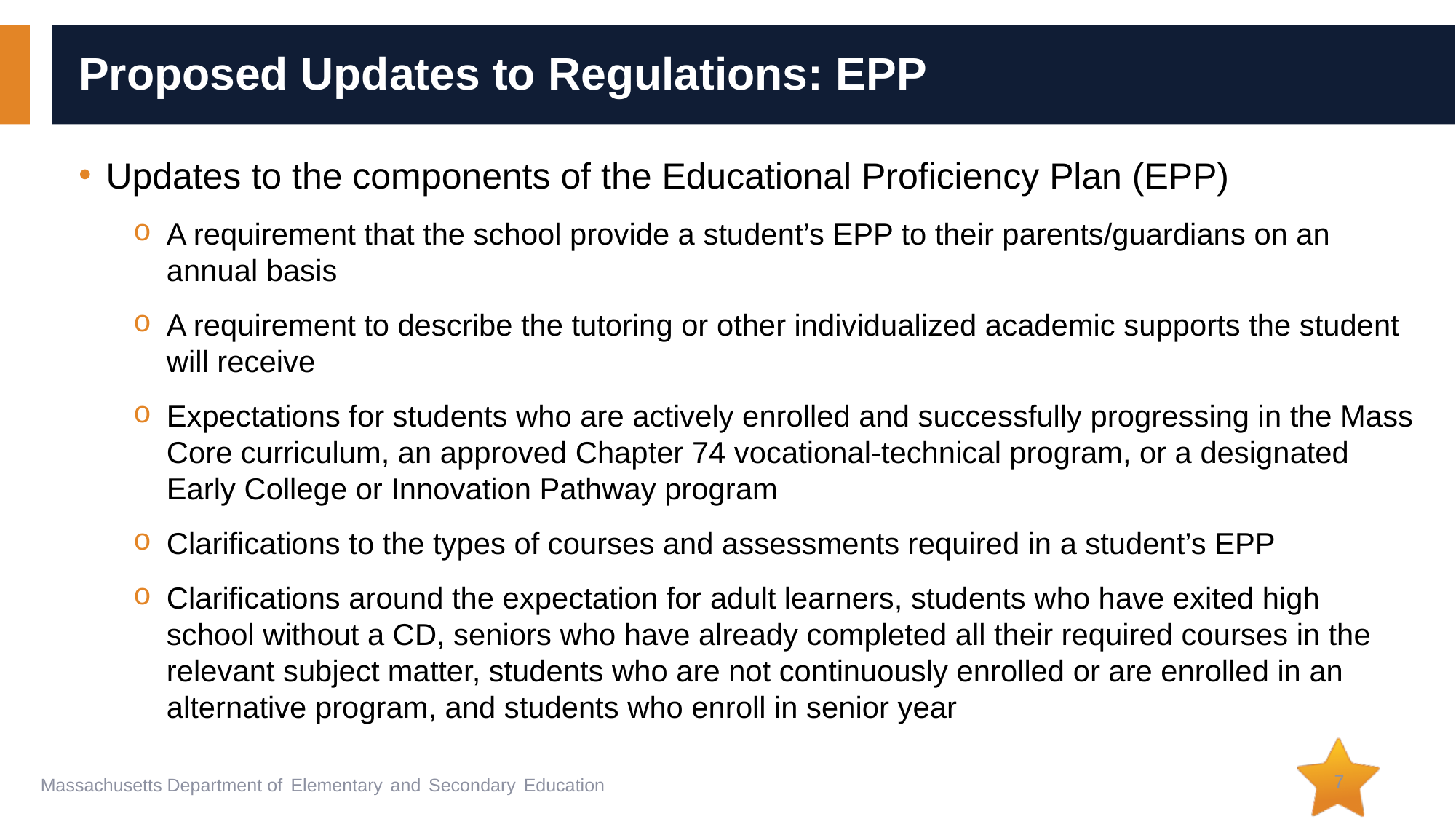

# Proposed Updates to Regulations: EPP
Updates to the components of the Educational Proficiency Plan (EPP)
A requirement that the school provide a student’s EPP to their parents/guardians on an annual basis
A requirement to describe the tutoring or other individualized academic supports the student will receive
Expectations for students who are actively enrolled and successfully progressing in the Mass Core curriculum, an approved Chapter 74 vocational-technical program, or a designated Early College or Innovation Pathway program
Clarifications to the types of courses and assessments required in a student’s EPP
Clarifications around the expectation for adult learners, students who have exited high school without a CD, seniors who have already completed all their required courses in the relevant subject matter, students who are not continuously enrolled or are enrolled in an alternative program, and students who enroll in senior year

7